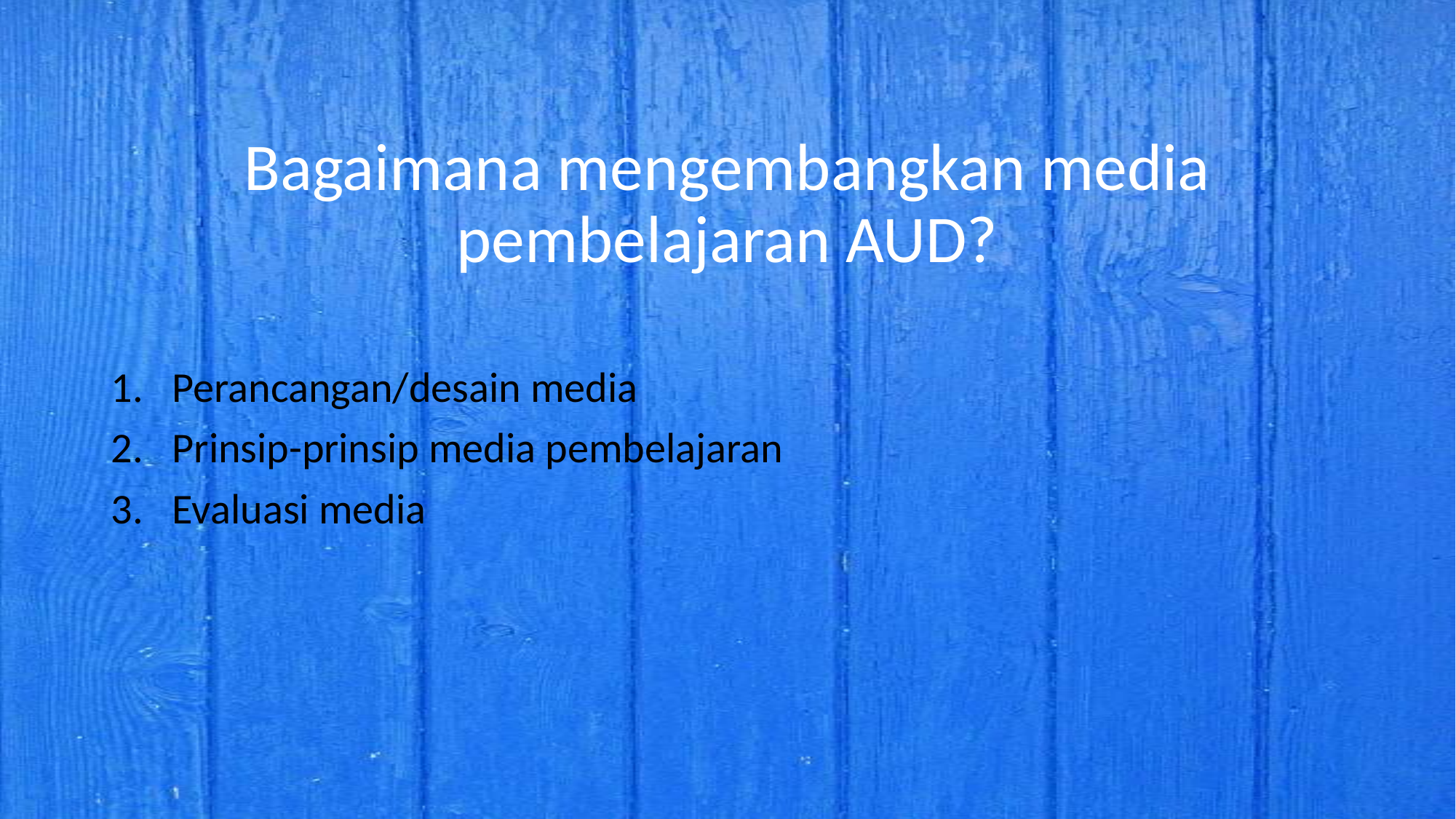

# Bagaimana mengembangkan media pembelajaran AUD?
Perancangan/desain media
Prinsip-prinsip media pembelajaran
Evaluasi media